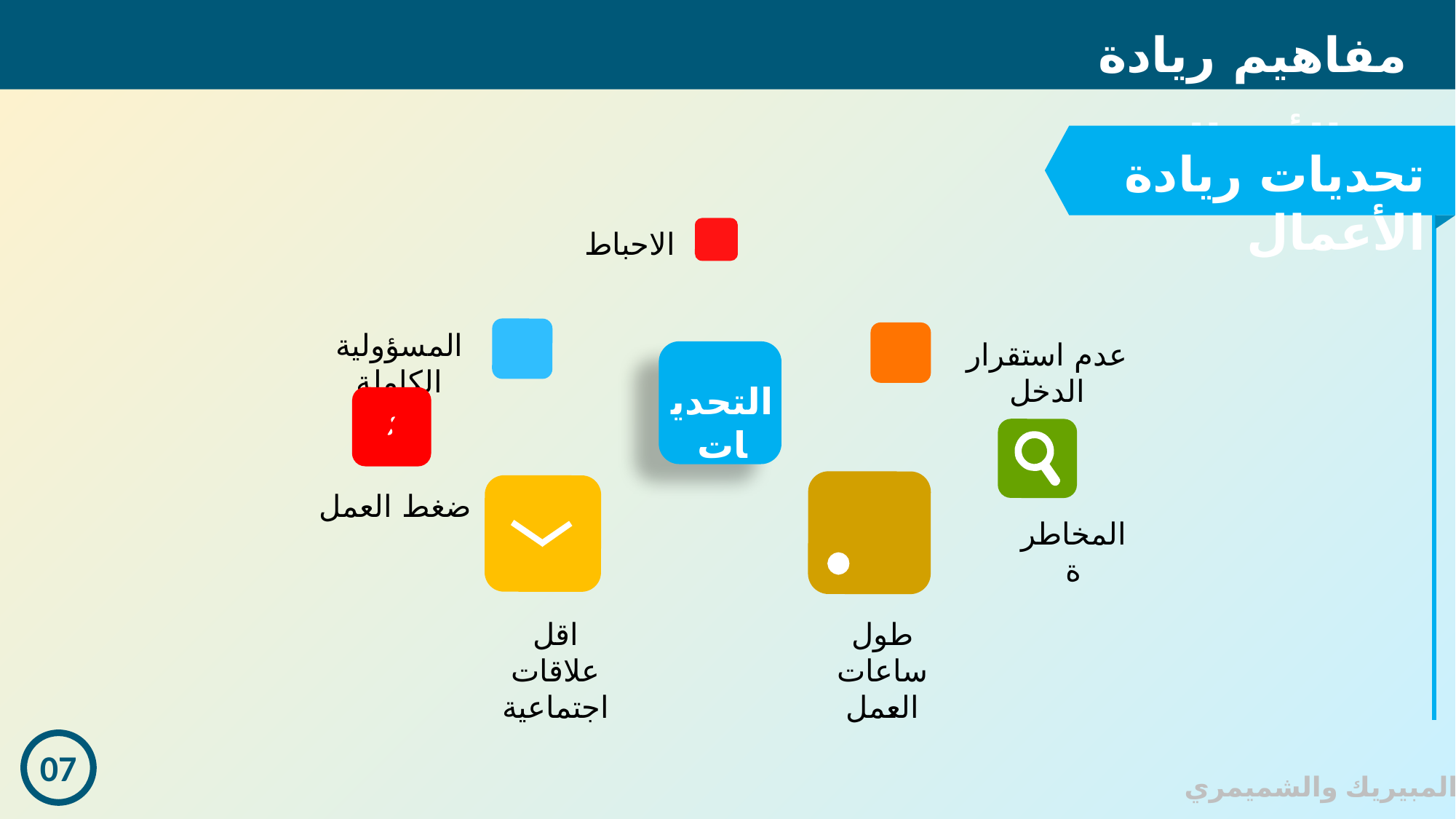

مفاهيم ريادة الأعمال

تحديات ريادة الأعمال

الاحباط

المسؤولية الكاملة

عدم استقرار الدخل

التحديات

ضغط العمل
المخاطرة
اقل علاقات اجتماعية
طول ساعات العمل

07
© المبيريك والشميمري